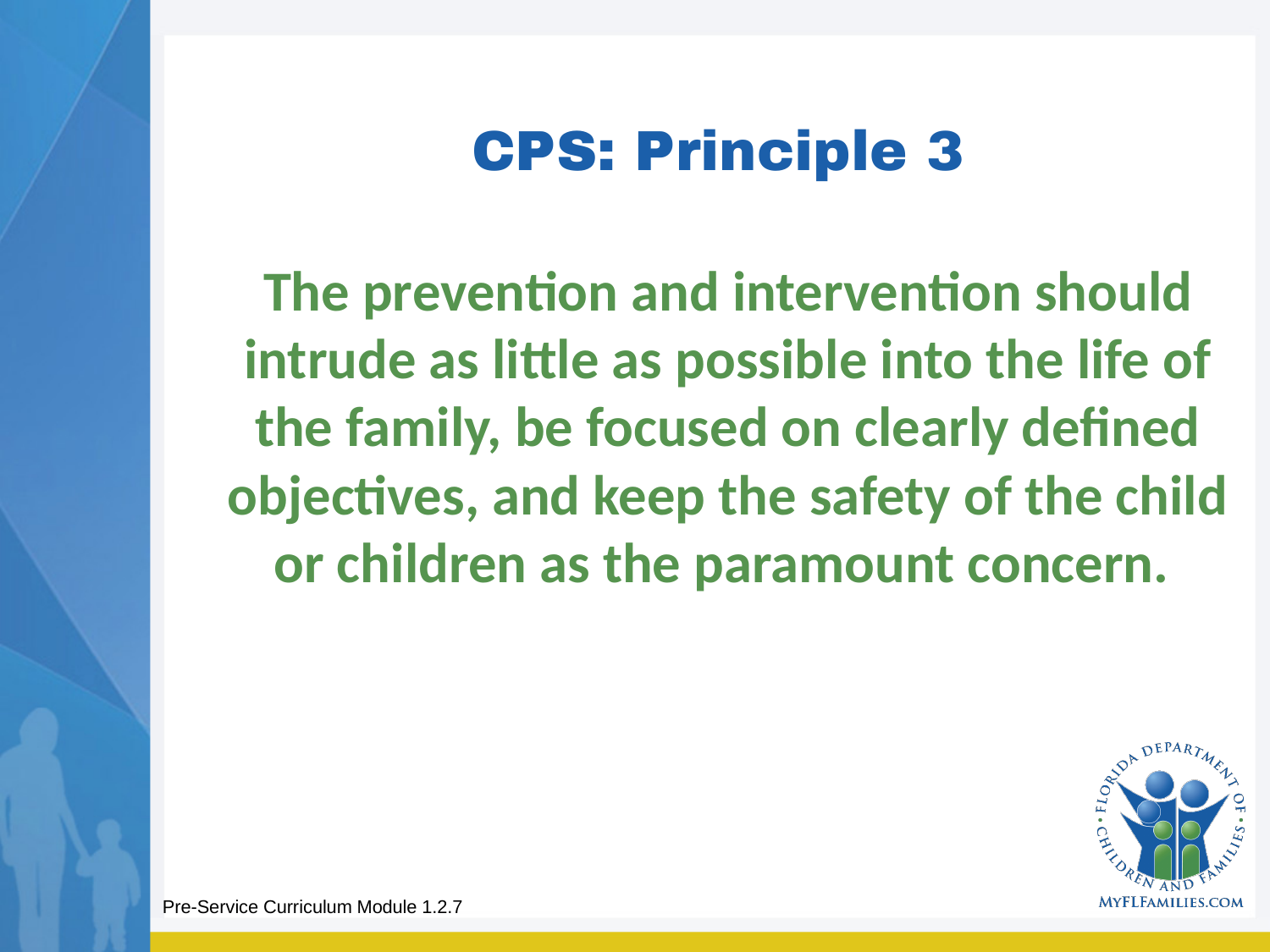

CPS: Principle 3
The prevention and intervention should intrude as little as possible into the life of the family, be focused on clearly defined objectives, and keep the safety of the child or children as the paramount concern.
Pre-Service Curriculum Module 1.2.7